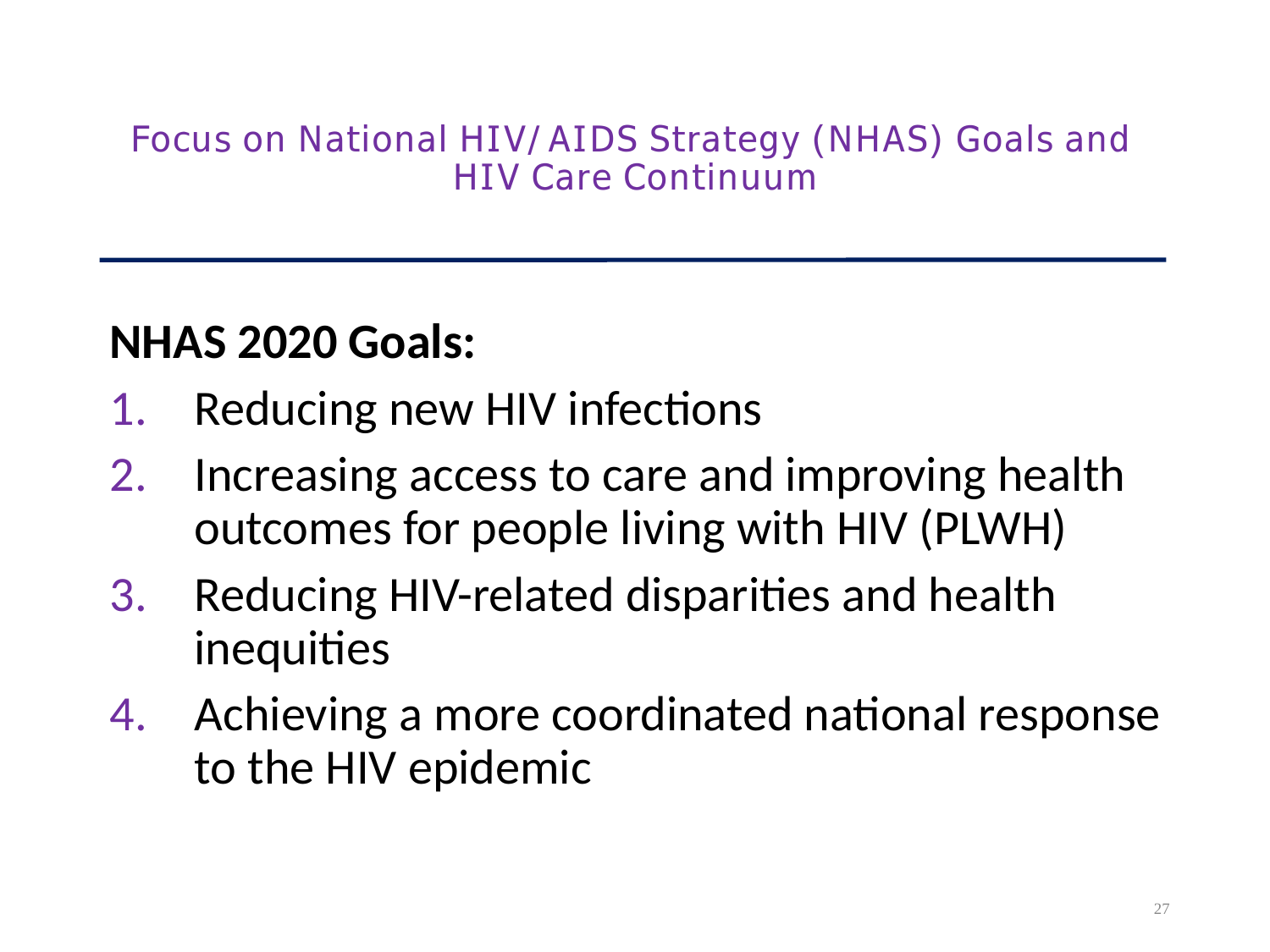

# Focus on National HIV/AIDS Strategy (NHAS) Goals and HIV Care Continuum
NHAS 2020 Goals:
Reducing new HIV infections
Increasing access to care and improving health outcomes for people living with HIV (PLWH)
Reducing HIV-related disparities and health inequities
Achieving a more coordinated national response to the HIV epidemic
27